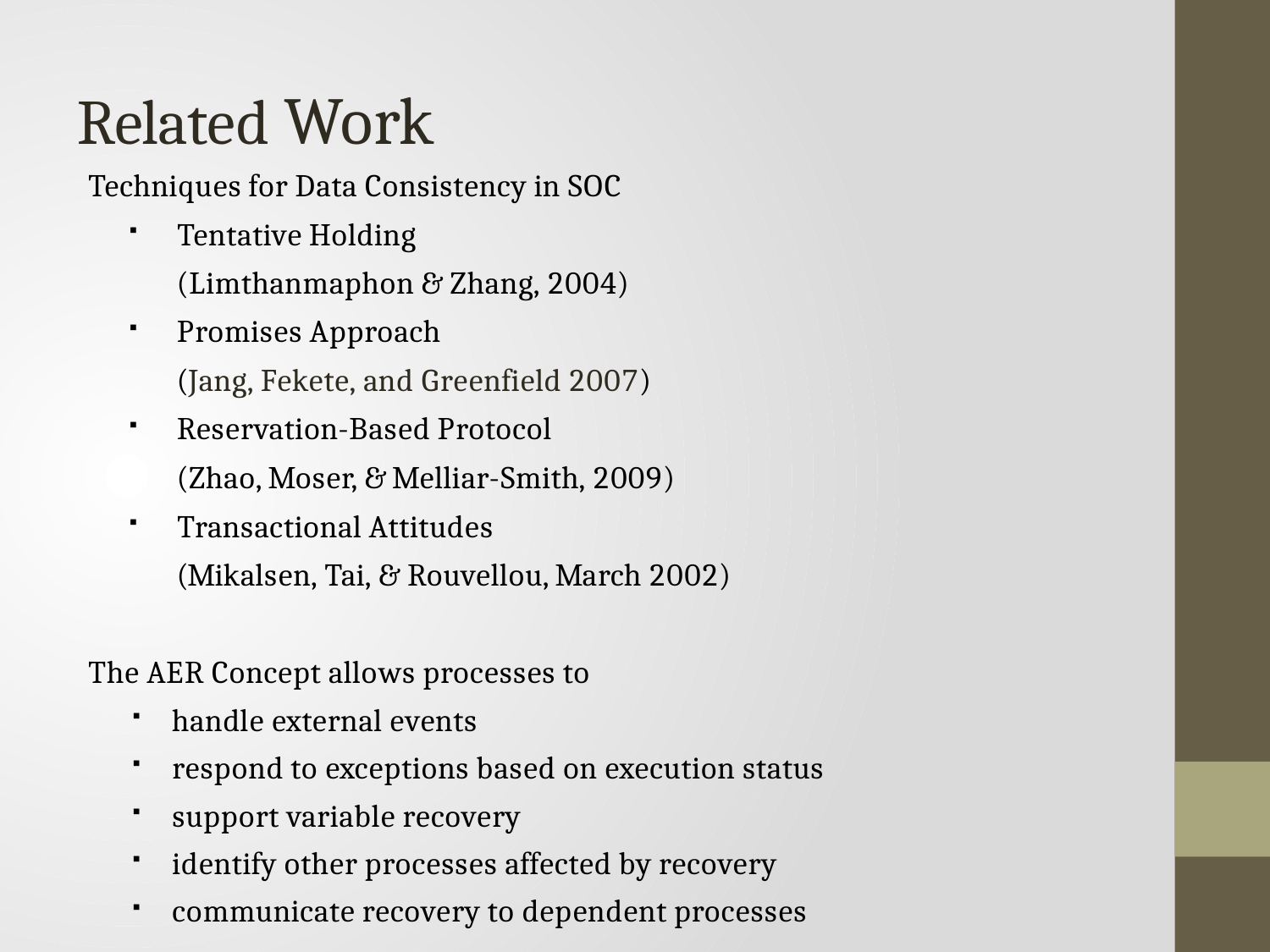

# Related Work
Techniques for Data Consistency in SOC
Tentative Holding
	(Limthanmaphon & Zhang, 2004)
Promises Approach
	(Jang, Fekete, and Greenfield 2007)
Reservation-Based Protocol
	(Zhao, Moser, & Melliar-Smith, 2009)
Transactional Attitudes
	(Mikalsen, Tai, & Rouvellou, March 2002)

The AER Concept allows processes to
handle external events
respond to exceptions based on execution status
support variable recovery
identify other processes affected by recovery
communicate recovery to dependent processes